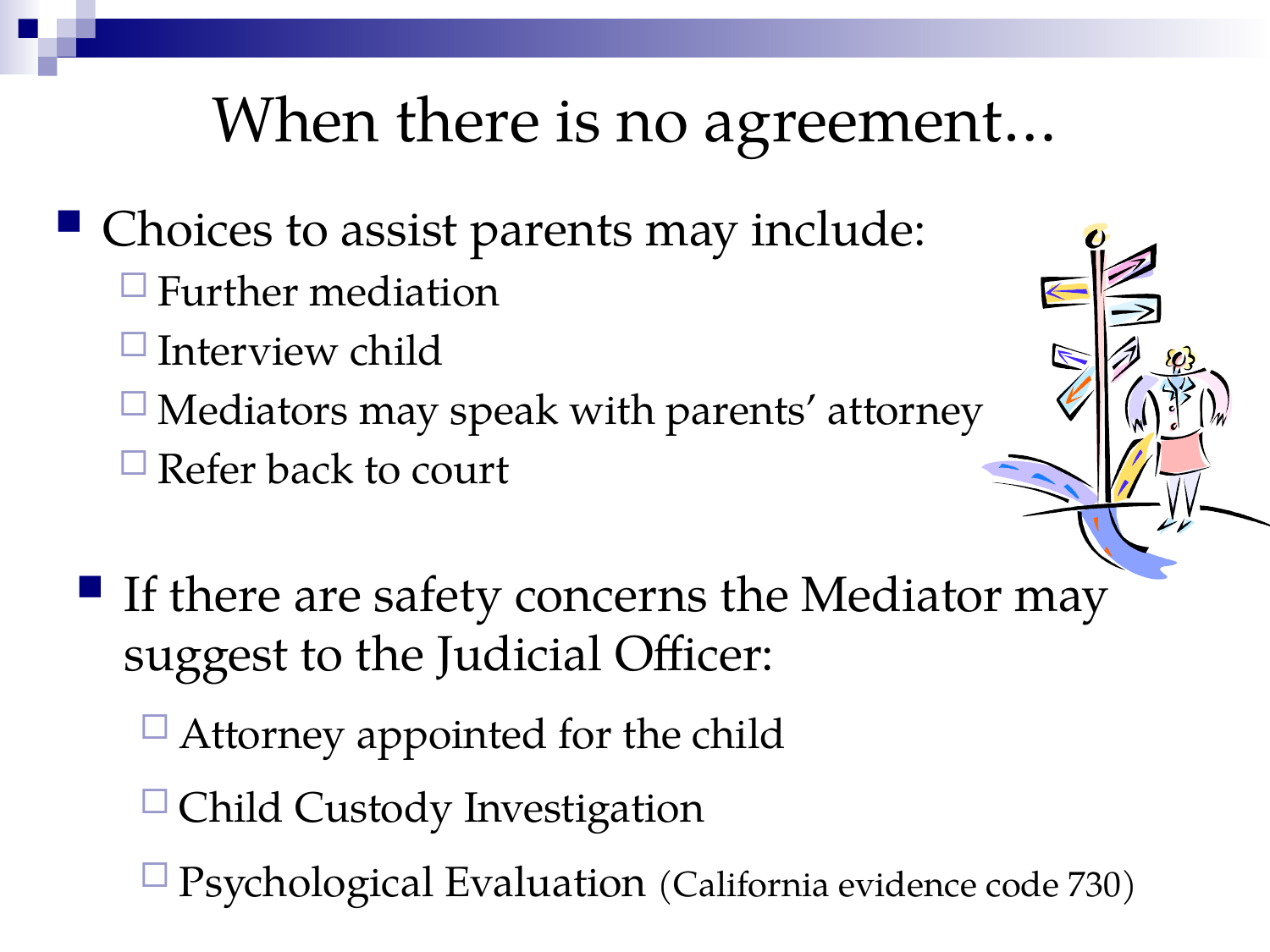

# When there is no agreement…
Choices to assist parents may include:
Further mediation
Interview child
Mediators may speak with parents’ attorney
Refer back to court

If there are safety concerns the Mediator may suggest to the Judicial Officer:
Attorney appointed for the child
Child Custody Investigation
Psychological Evaluation (California evidence code 730)